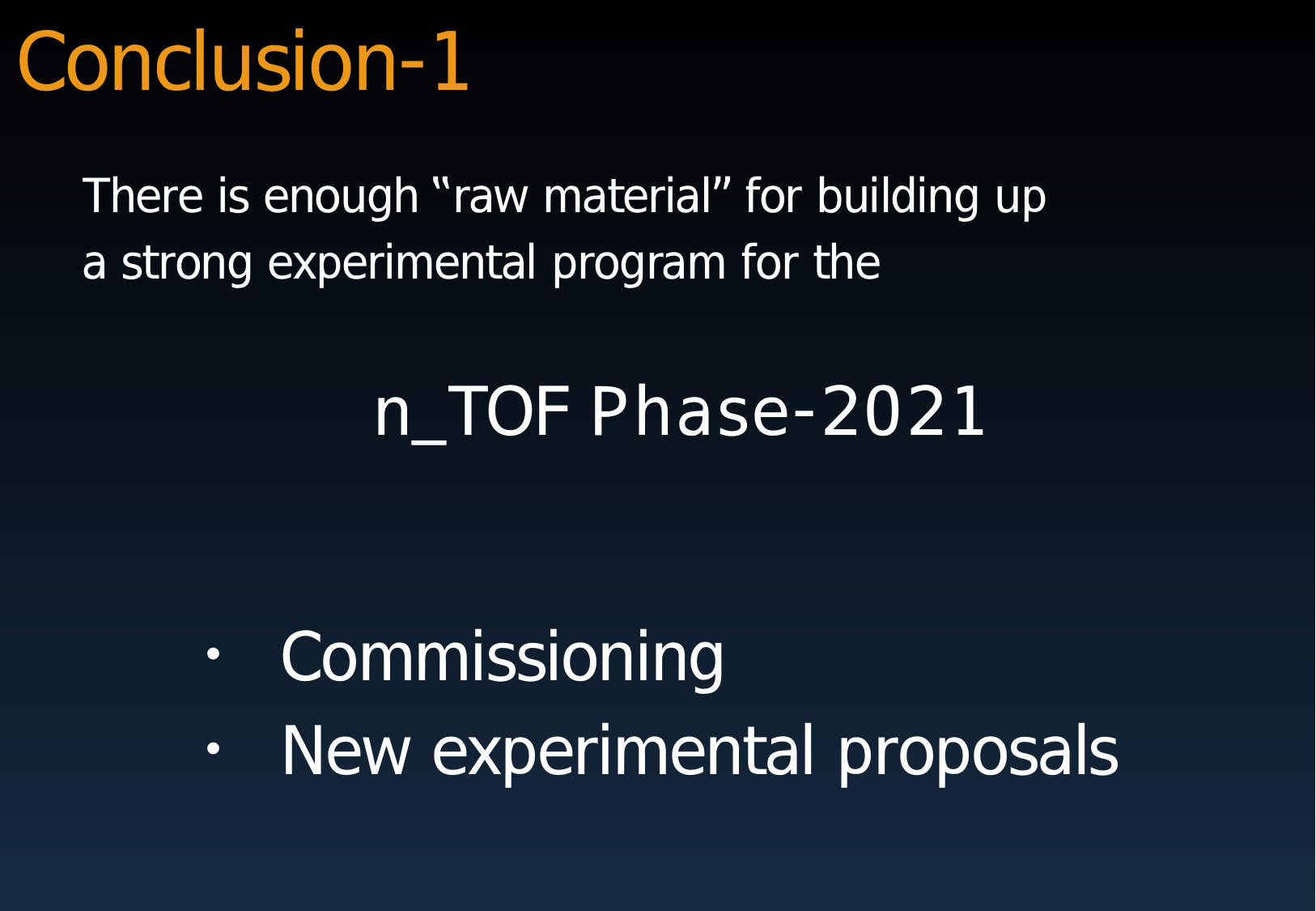

# Conclusion-1
There is enough “raw material” for building up
a strong experimental program for the

  n_TOF Phase-2021

Commissioning
New experimental proposals